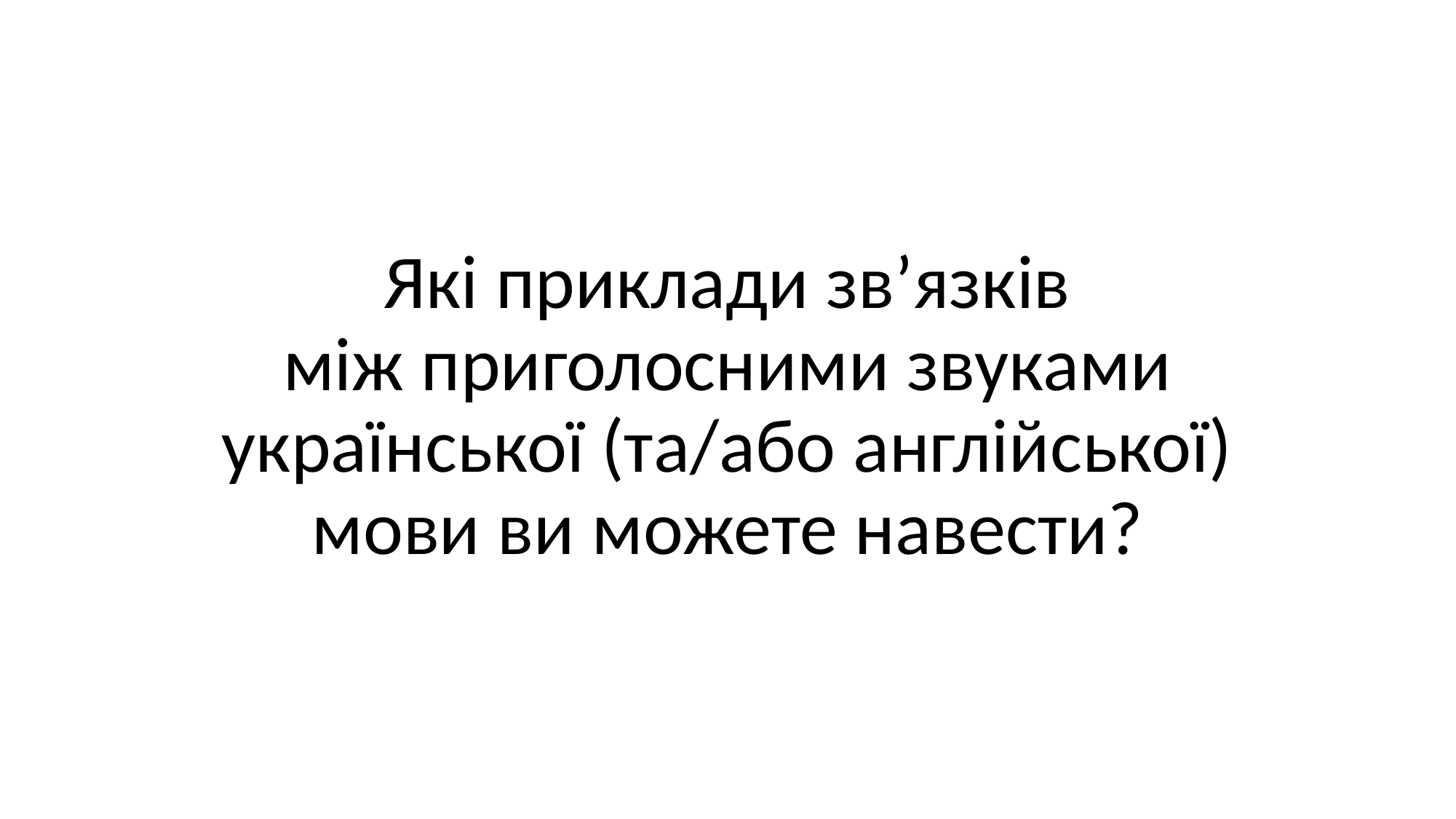

# Які приклади зв’язків між приголосними звуками української (та/або англійської) мови ви можете навести?